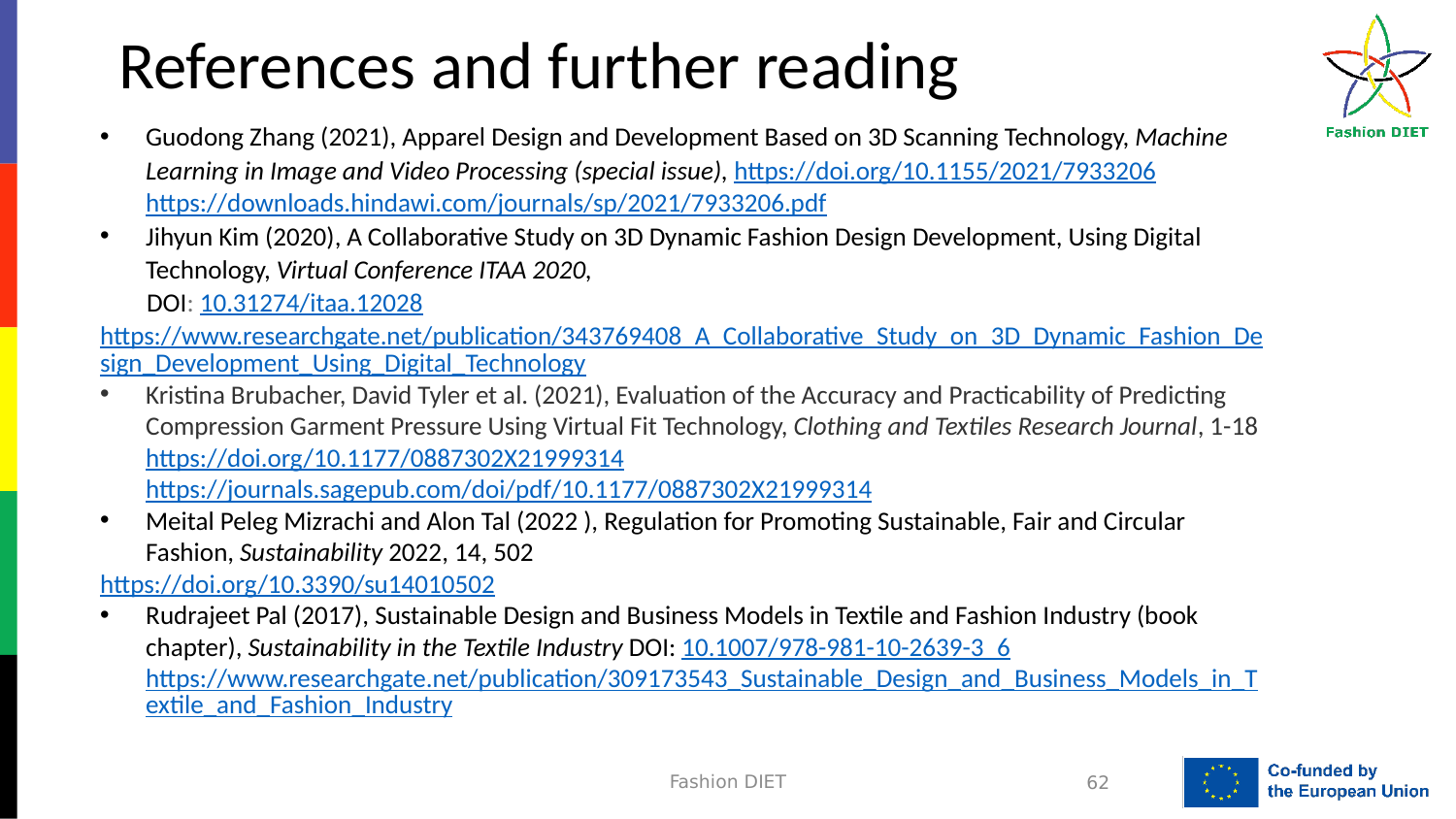

References and further reading
Guodong Zhang (2021), Apparel Design and Development Based on 3D Scanning Technology, Machine Learning in Image and Video Processing (special issue), https://doi.org/10.1155/2021/7933206 https://downloads.hindawi.com/journals/sp/2021/7933206.pdf
Jihyun Kim (2020), A Collaborative Study on 3D Dynamic Fashion Design Development, Using Digital Technology, Virtual Conference ITAA 2020,
        DOI: 10.31274/itaa.12028    https://www.researchgate.net/publication/343769408_A_Collaborative_Study_on_3D_Dynamic_Fashion_Design_Development_Using_Digital_Technology
Kristina Brubacher, David Tyler et al. (2021), Evaluation of the Accuracy and Practicability of Predicting Compression Garment Pressure Using Virtual Fit Technology, Clothing and Textiles Research Journal, 1-18 https://doi.org/10.1177/0887302X21999314 https://journals.sagepub.com/doi/pdf/10.1177/0887302X21999314
Meital Peleg Mizrachi and Alon Tal (2022 ), Regulation for Promoting Sustainable, Fair and Circular Fashion, Sustainability 2022, 14, 502
https://doi.org/10.3390/su14010502
Rudrajeet Pal (2017), Sustainable Design and Business Models in Textile and Fashion Industry (book chapter), Sustainability in the Textile Industry DOI: 10.1007/978-981-10-2639-3_6 https://www.researchgate.net/publication/309173543_Sustainable_Design_and_Business_Models_in_Textile_and_Fashion_Industry

Fashion DIET
62